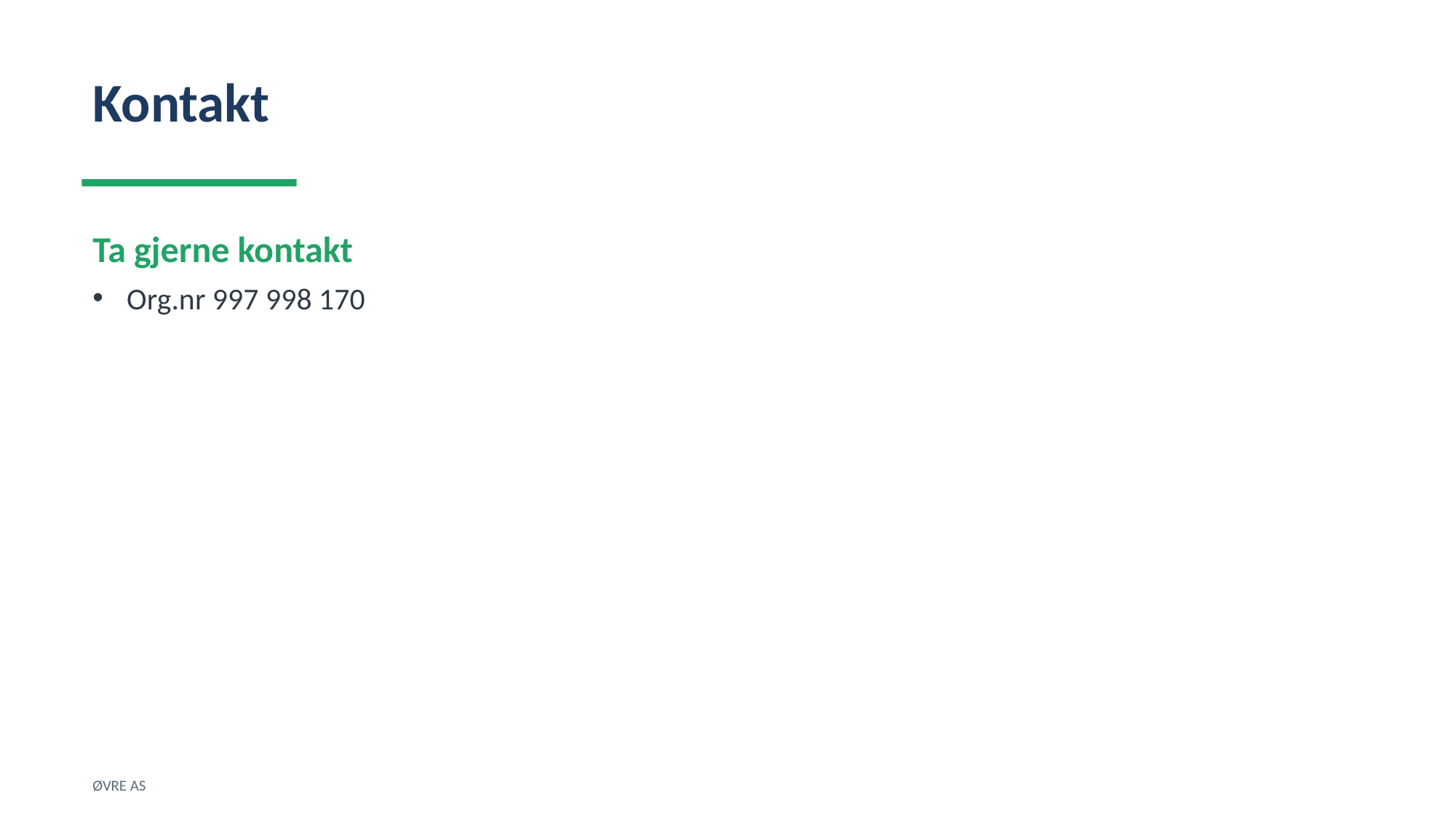

Kontakt

Ta gjerne kontakt
Org.nr 997 998 170
ØVRE AS